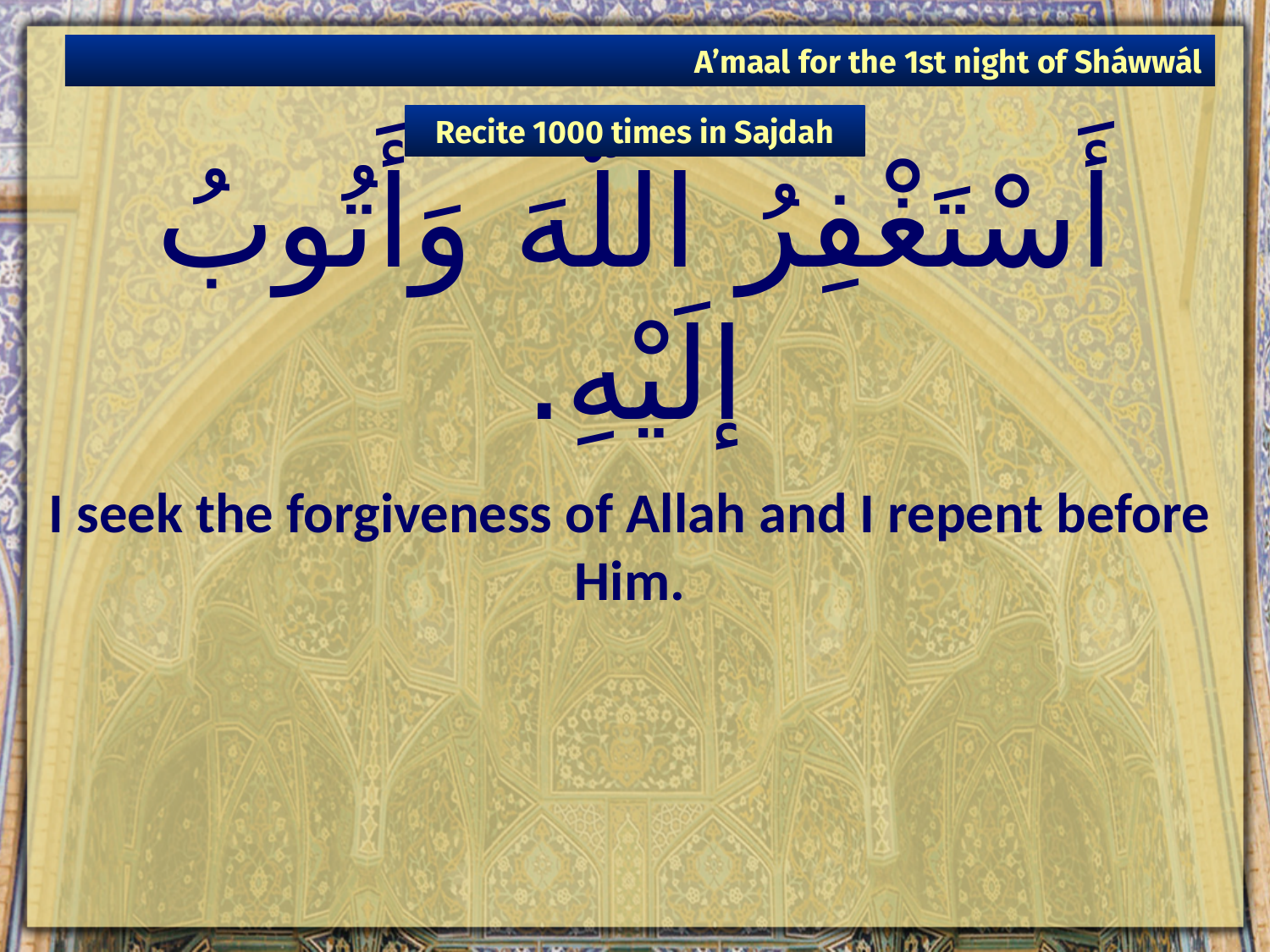

A’maal for the 1st night of Sháwwál
Recite 1000 times in Sajdah
# أَسْتَغْفِرُ اللّهَ وَأَتُوبُ إلَيْهِ.
I seek the forgiveness of Allah and I repent before Him.